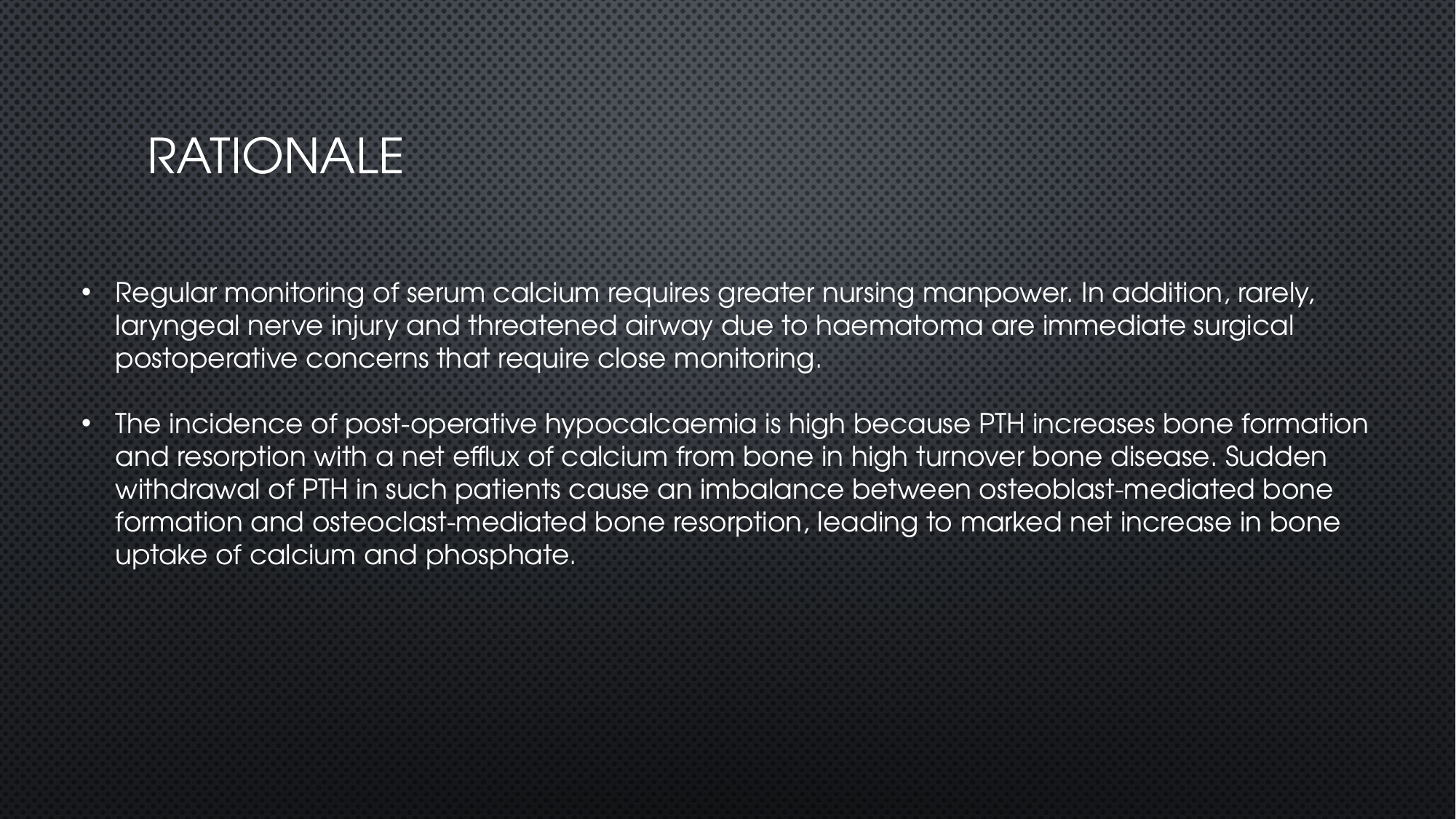

# Rationale
Regular monitoring of serum calcium requires greater nursing manpower. In addition, rarely, laryngeal nerve injury and threatened airway due to haematoma are immediate surgical postoperative concerns that require close monitoring.

The incidence of post-operative hypocalcaemia is high because PTH increases bone formation and resorption with a net efflux of calcium from bone in high turnover bone disease. Sudden withdrawal of PTH in such patients cause an imbalance between osteoblast-mediated bone formation and osteoclast-mediated bone resorption, leading to marked net increase in bone uptake of calcium and phosphate.